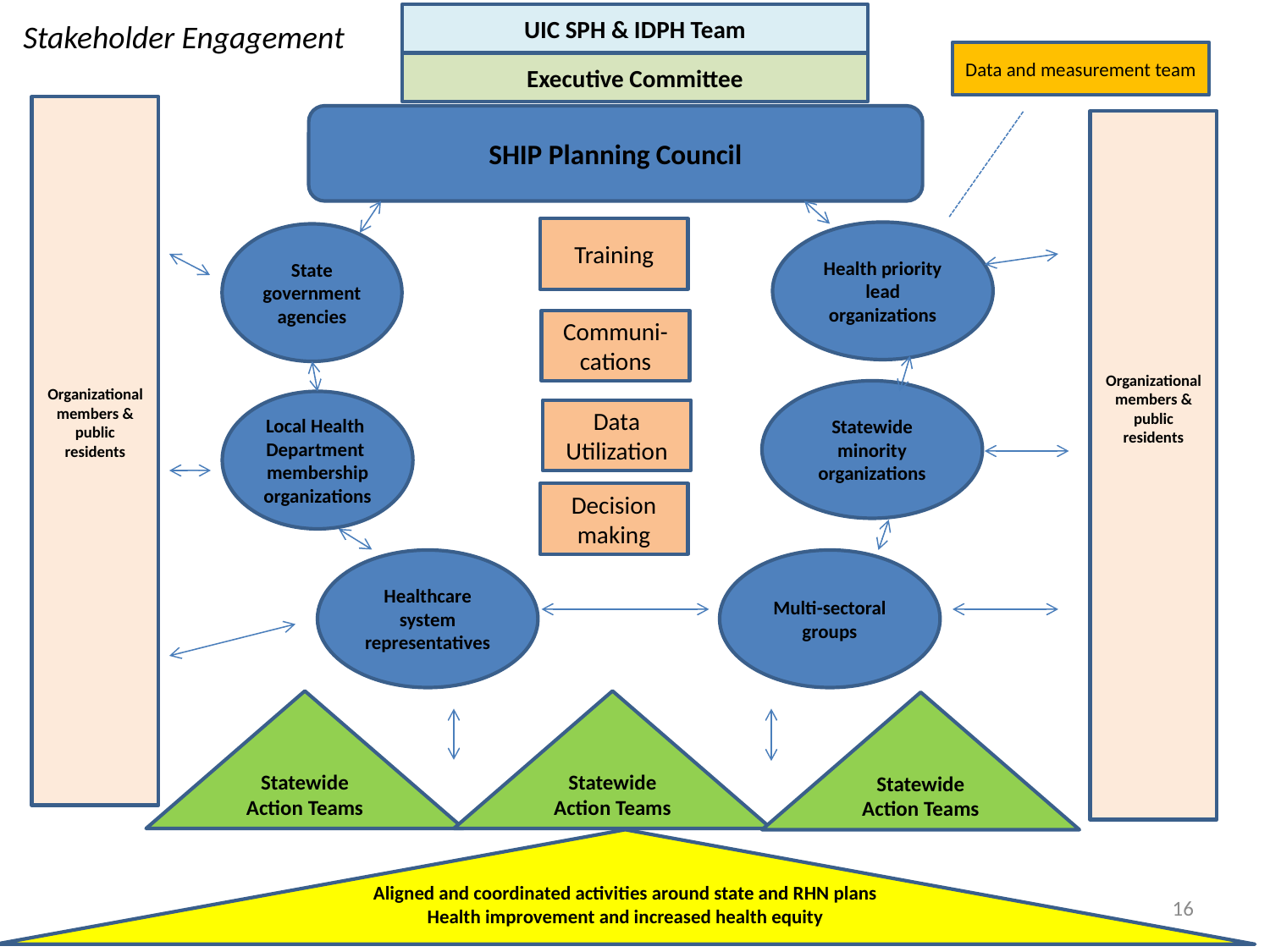

UIC SPH & IDPH Team
Stakeholder Engagement
Data and measurement team
Executive Committee

Organizational members &
public residents

SHIP Planning Council
Organizational members &
public residents

Training
Health priority lead organizations
State government agencies
Communi-
cations
Statewide minority organizations
Local Health  Department  membership organizations
Data Utilization
Decision making
Healthcare system representatives
Multi-sectoral groups
Statewide Action Teams
Statewide Action Teams
Statewide Action Teams
Aligned and coordinated activities around state and RHN plans
Health improvement and increased health equity

16